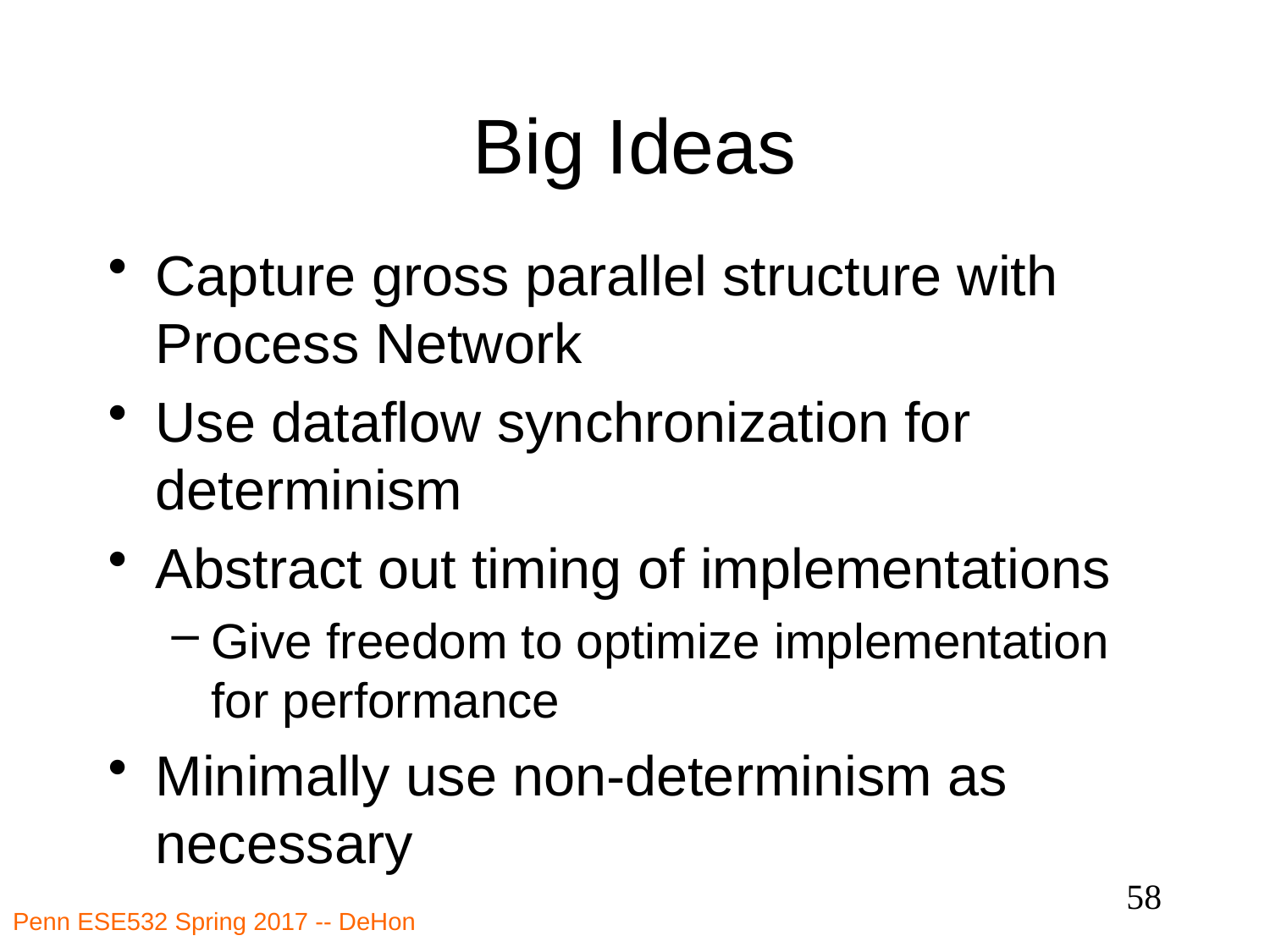

# Big Ideas
Capture gross parallel structure with Process Network
Use dataflow synchronization for determinism
Abstract out timing of implementations
Give freedom to optimize implementation for performance
Minimally use non-determinism as necessary

58
Penn ESE532 Spring 2017 -- DeHon